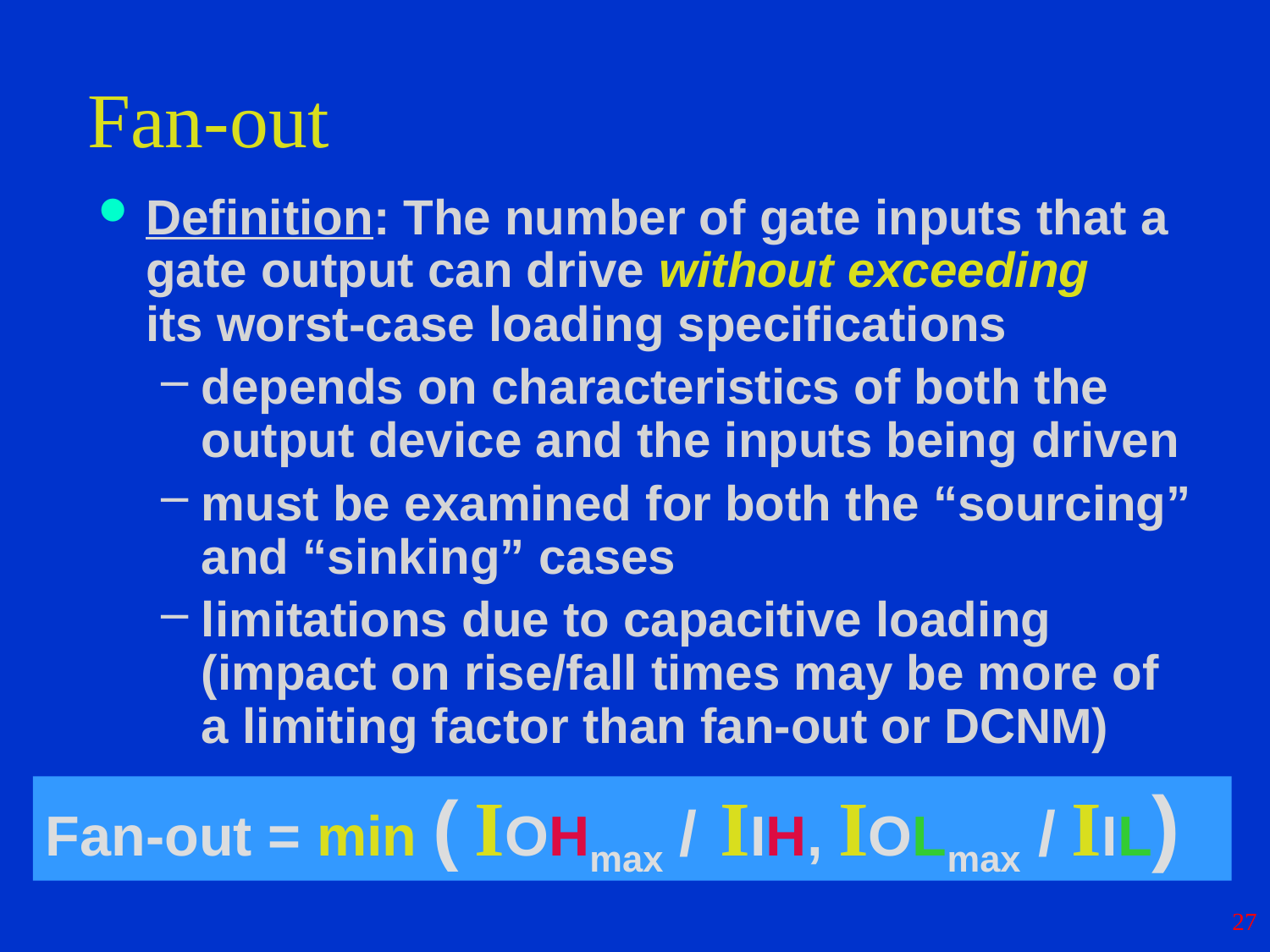

# Fan-out
Definition: The number of gate inputs that a gate output can drive without exceeding    its worst-case loading specifications
depends on characteristics of both the output device and the inputs being driven
must be examined for both the “sourcing” and “sinking” cases
limitations due to capacitive loading (impact on rise/fall times may be more of a limiting factor than fan-out or DCNM)
Fan-out = min ( IOHmax / IIH, IOLmax / IIL)
27